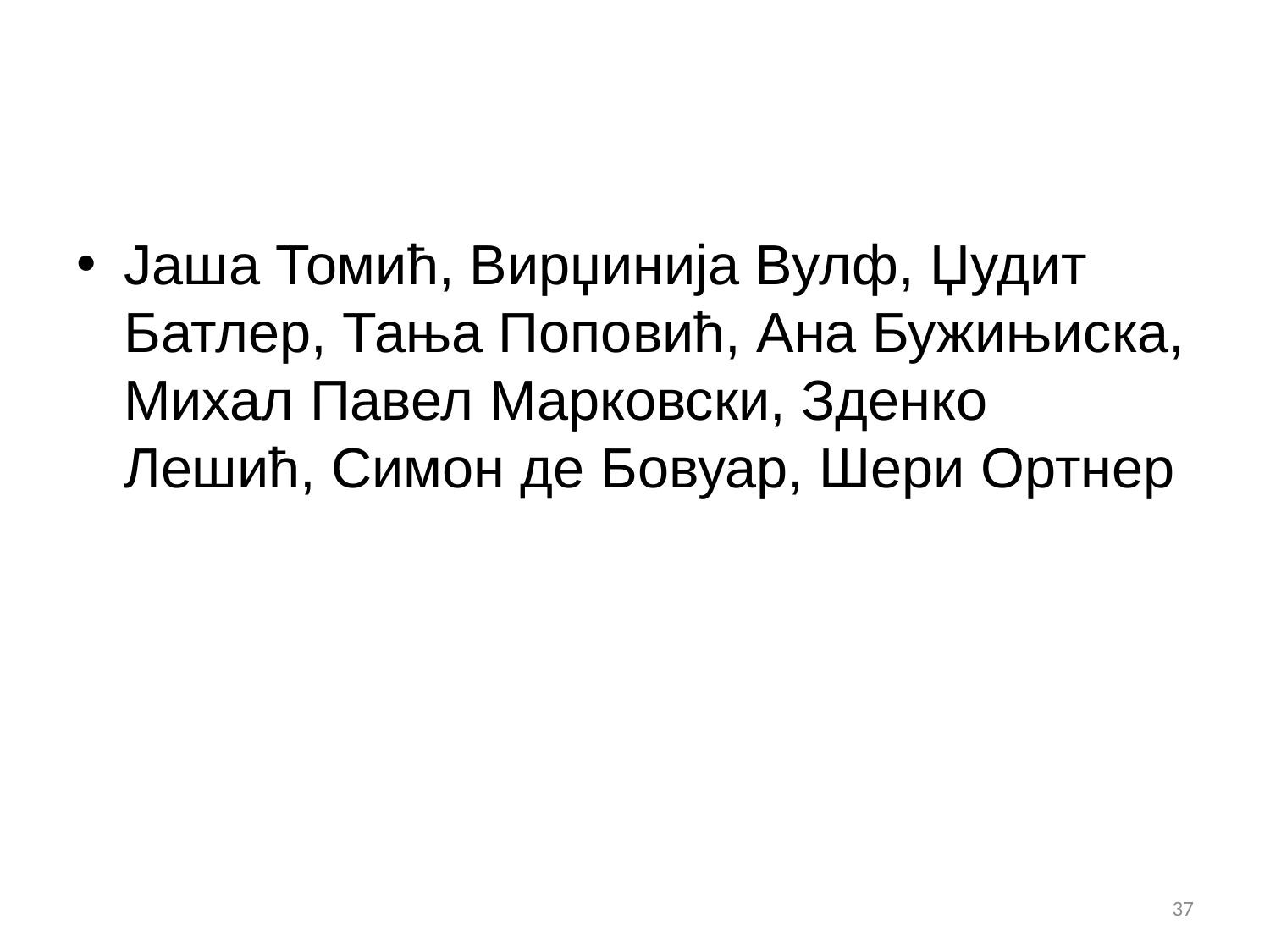

#
Јаша Томић, Вирџинија Вулф, Џудит Батлер, Тања Поповић, Ана Бужињиска, Михал Павел Марковски, Зденко Лешић, Симон де Бовуар, Шери Ортнер
37